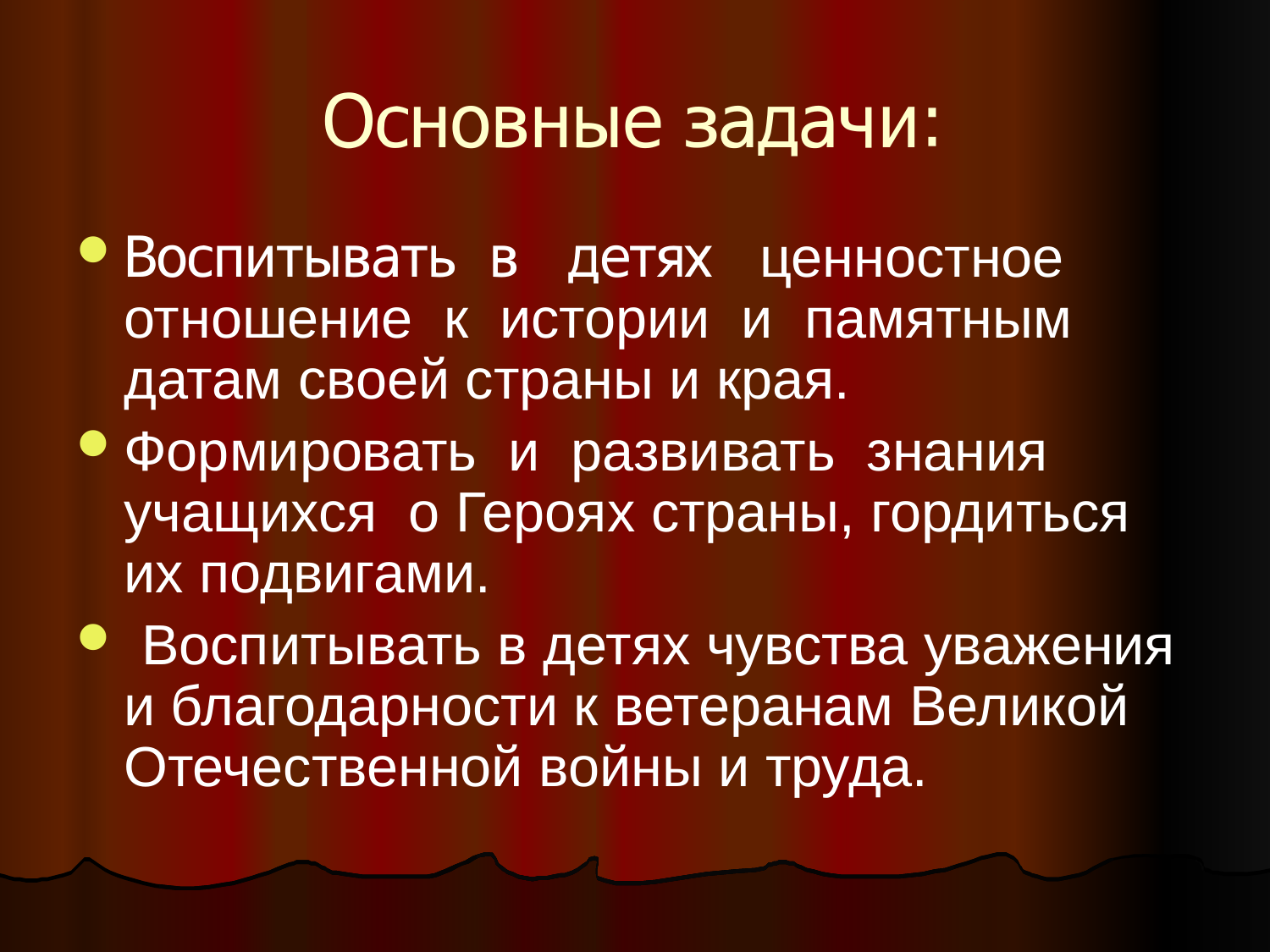

# Основные задачи:
Воспитывать  в   детях   ценностное отношение  к  истории  и  памятным датам своей страны и края.
Формировать  и  развивать  знания учащихся  о Героях страны, гордиться их подвигами.
 Воспитывать в детях чувства уважения  и благодарности к ветеранам Великой Отечественной войны и труда.